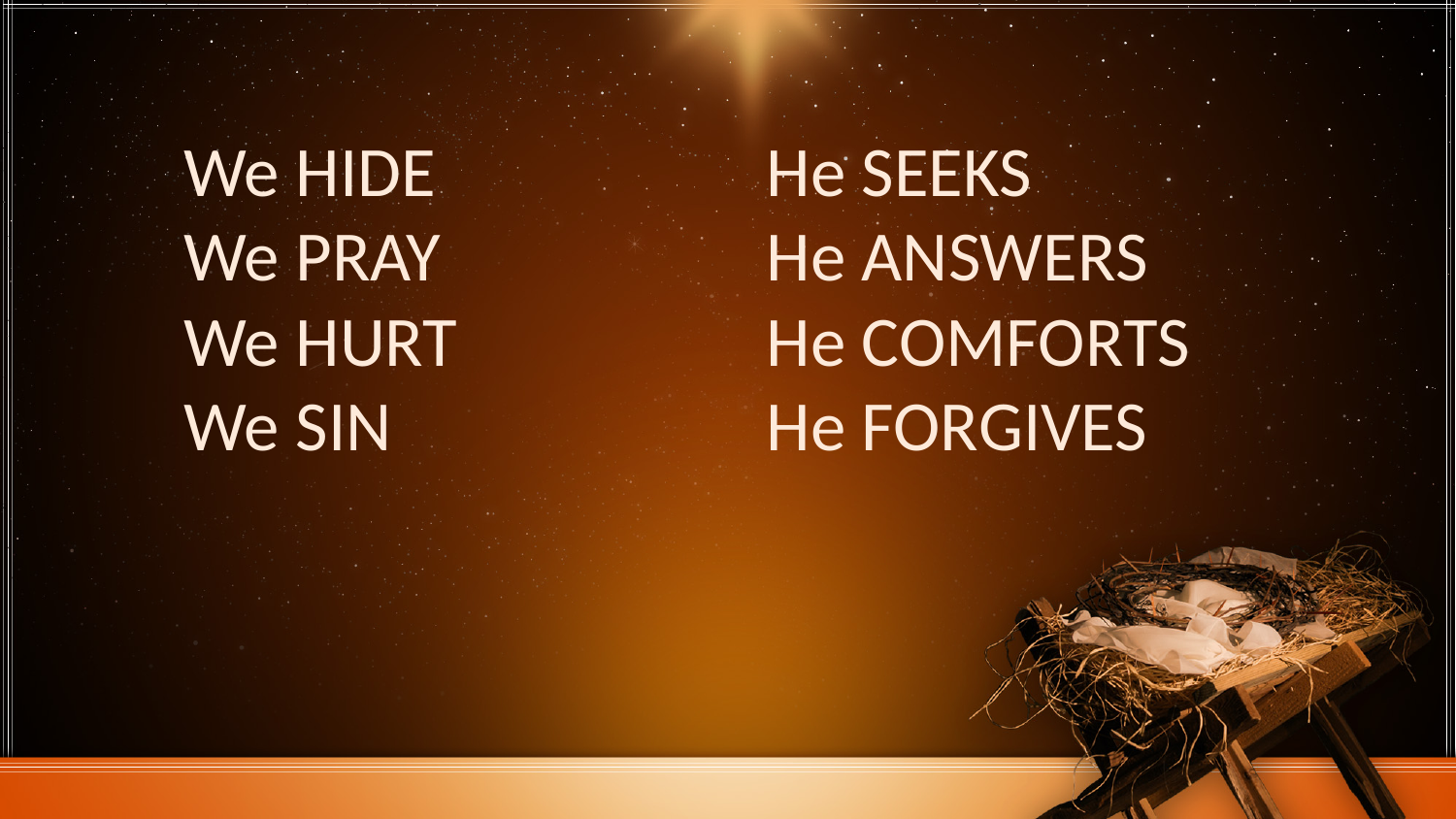

We HIDE			He SEEKS
We PRAY			He ANSWERS
We HURT			He COMFORTS
We SIN			He FORGIVES